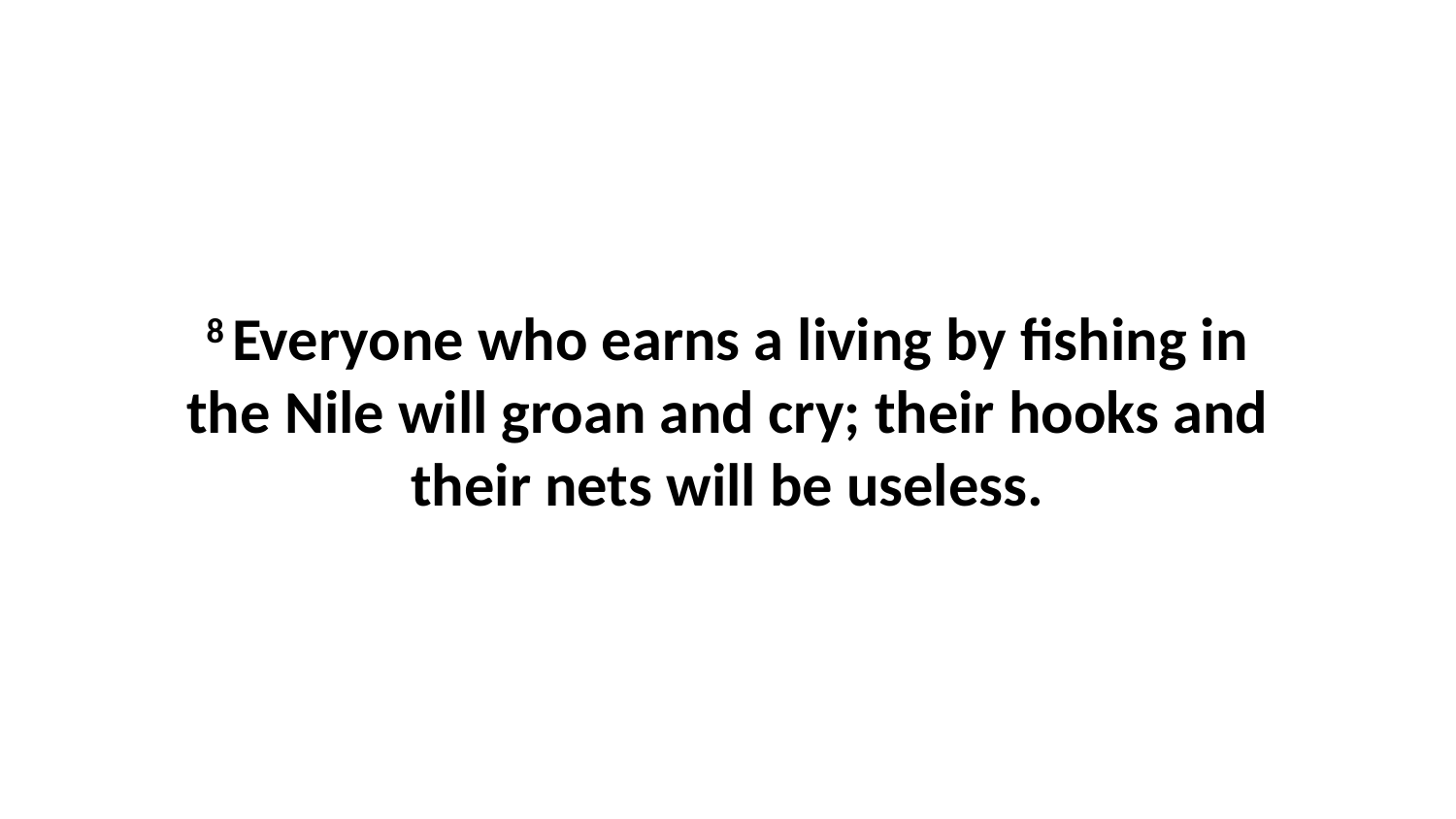

8 Everyone who earns a living by fishing in the Nile will groan and cry; their hooks and their nets will be useless.